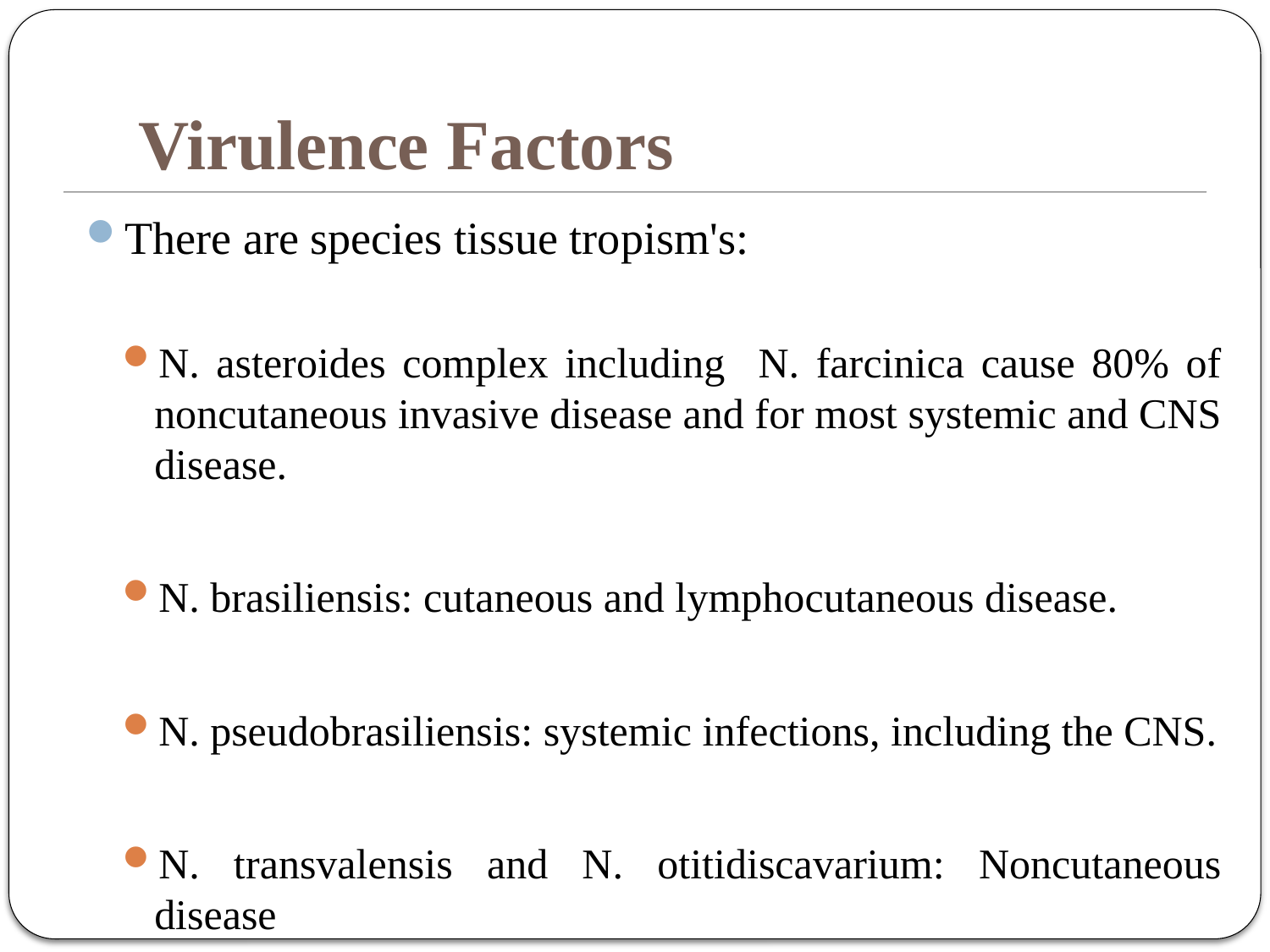

# Virulence Factors

There are species tissue tropism's:

N. asteroides complex including  N. farcinica cause 80% of noncutaneous invasive disease and for most systemic and CNS disease.

N. brasiliensis: cutaneous and lymphocutaneous disease.

N. pseudobrasiliensis: systemic infections, including the CNS.

N. transvalensis and N. otitidiscavarium: Noncutaneous disease